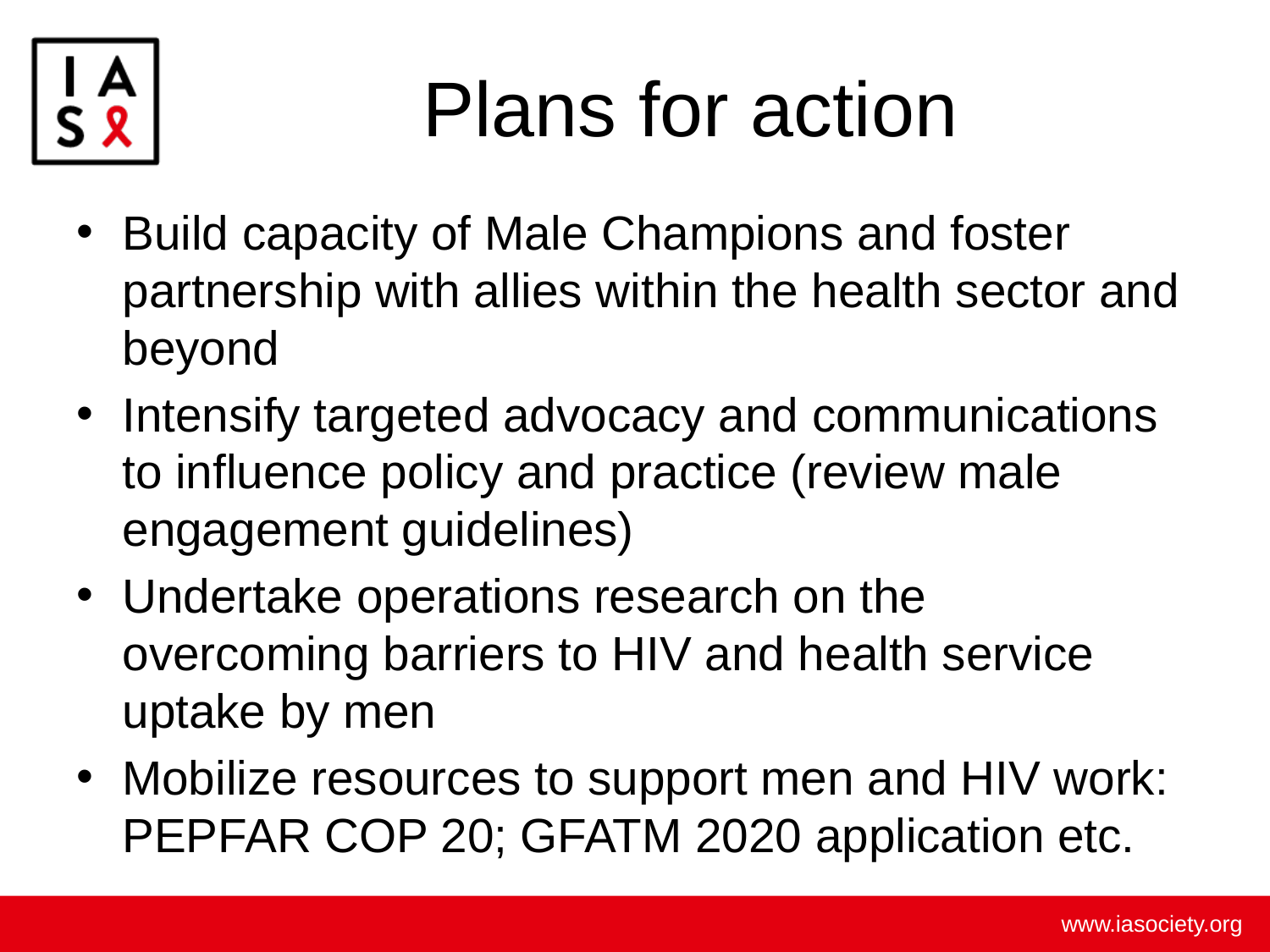

# Plans for action
Build capacity of Male Champions and foster partnership with allies within the health sector and beyond
Intensify targeted advocacy and communications to influence policy and practice (review male engagement guidelines)
Undertake operations research on the overcoming barriers to HIV and health service uptake by men
Mobilize resources to support men and HIV work: PEPFAR COP 20; GFATM 2020 application etc.